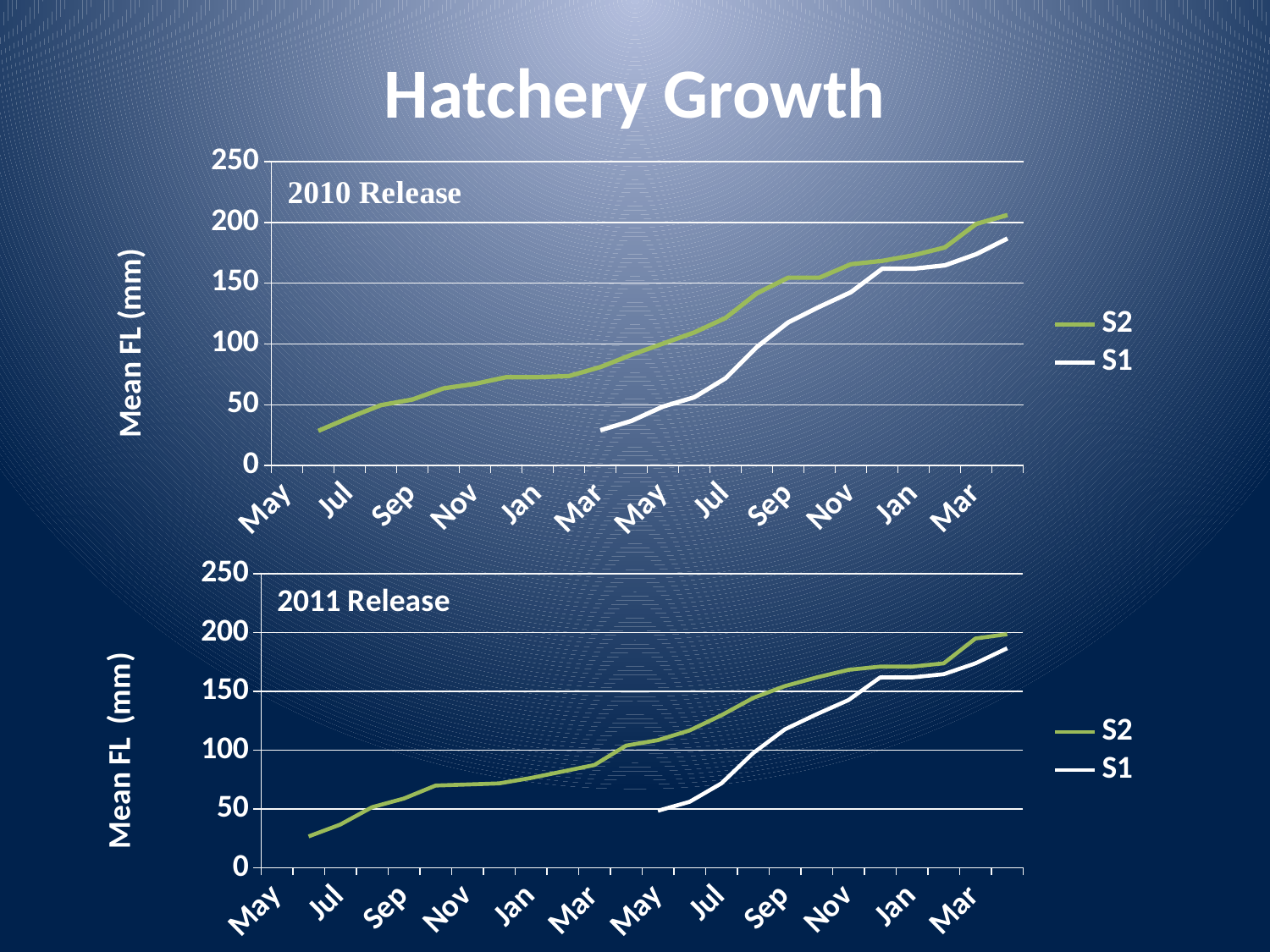

# Hatchery Growth

### Chart

| Category |  |  |
|---|---|---|
| May | None | None |
| Jun | 28.52 | None |
| Jul | 39.56 | None |
| Aug | 49.68 | None |
| Sep | 54.28 | None |
| Oct | 63.480000000000004 | None |
| Nov | 67.16 | None |
| Dec | 72.68 | None |
| Jan | 72.68 | None |
| Feb | 73.60000000000001 | None |
| Mar | 80.96000000000001 | 28.98 |
| Apr | 91.08 | 36.708 |
| May | 100.28 | 48.484 |
| Jun | 109.48 | 56.120000000000005 |
| Jul | 121.44000000000001 | 71.76 |
| Aug | 141.68 | 97.52000000000001 |
| Sep | 154.56 | 117.76 |
| Oct | 154.56 | 130.64000000000001 |
| Nov | 165.6 | 142.6 |
| Dec | 168.36 | 161.92000000000002 |
| Jan | 172.96 | 161.92000000000002 |
| Feb | 179.4 | 164.68 |
| Mar | 198.72 | 173.88 |
| Apr | 206.08 | 186.76000000000002 |

### Chart

| Category |  |  |
|---|---|---|
| May | None | None |
| Jun | 26.68 | None |
| Jul | 36.800000000000004 | None |
| Aug | 51.52 | None |
| Sep | 58.88 | None |
| Oct | 69.92 | None |
| Nov | 70.84 | None |
| Dec | 71.76 | None |
| Jan | 76.36 | None |
| Feb | 81.88000000000001 | None |
| Mar | 87.4 | None |
| Apr | 103.96000000000001 | None |
| May | 108.56 | 48.484 |
| Jun | 116.84 | 56.120000000000005 |
| Jul | 129.72 | 71.76 |
| Aug | 144.44 | 97.52000000000001 |
| Sep | 154.56 | 117.76 |
| Oct | 161.92000000000002 | 130.64000000000001 |
| Nov | 168.36 | 142.6 |
| Dec | 171.12 | 161.92000000000002 |
| Jan | 171.12 | 161.92000000000002 |
| Feb | 173.88 | 164.68 |
| Mar | 195.04000000000002 | 173.88 |
| Apr | 198.72 | 186.76000000000002 |